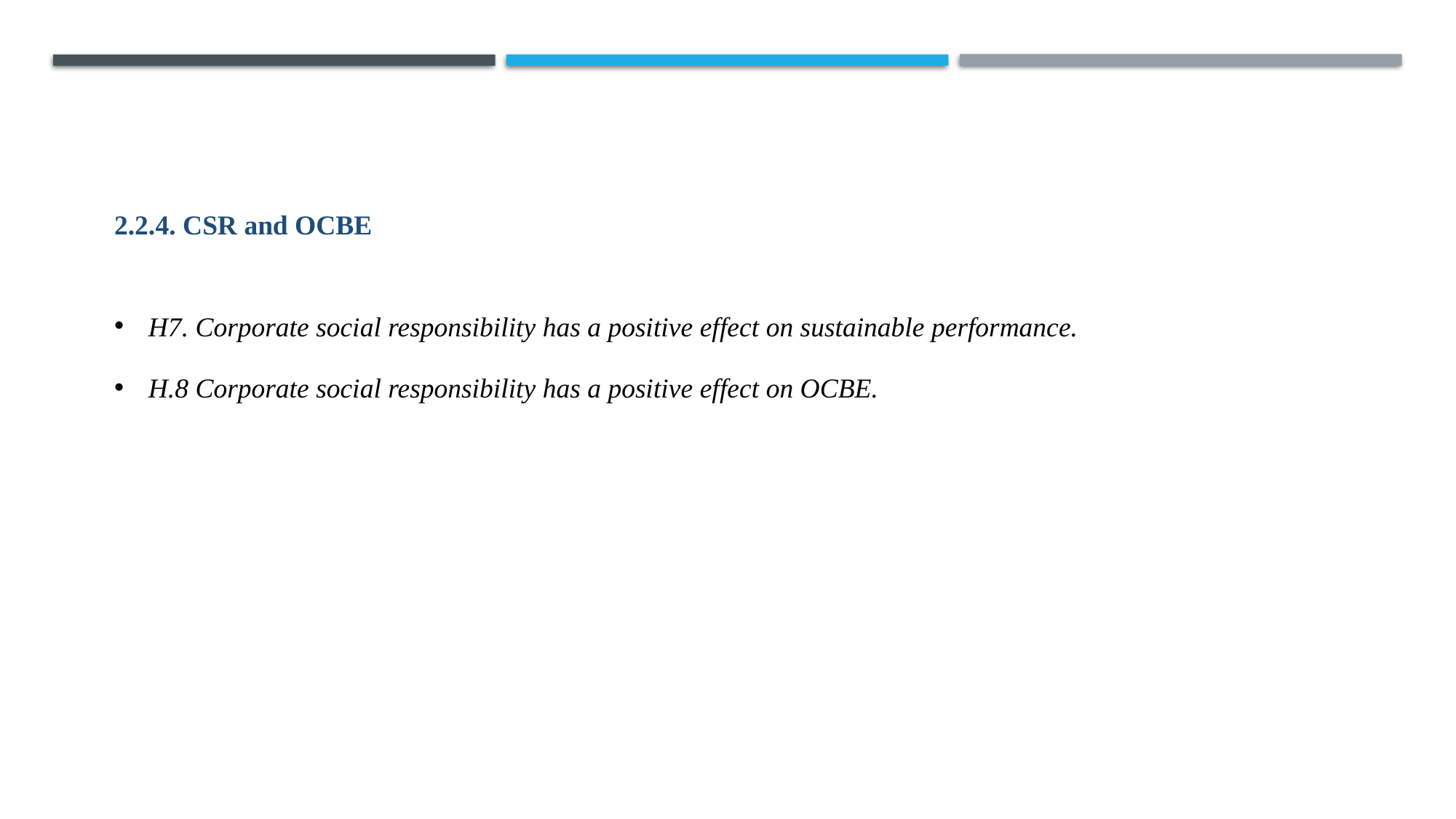

2.2.4. CSR and OCBE

H7. Corporate social responsibility has a positive effect on sustainable performance.
H.8 Corporate social responsibility has a positive effect on OCBE.